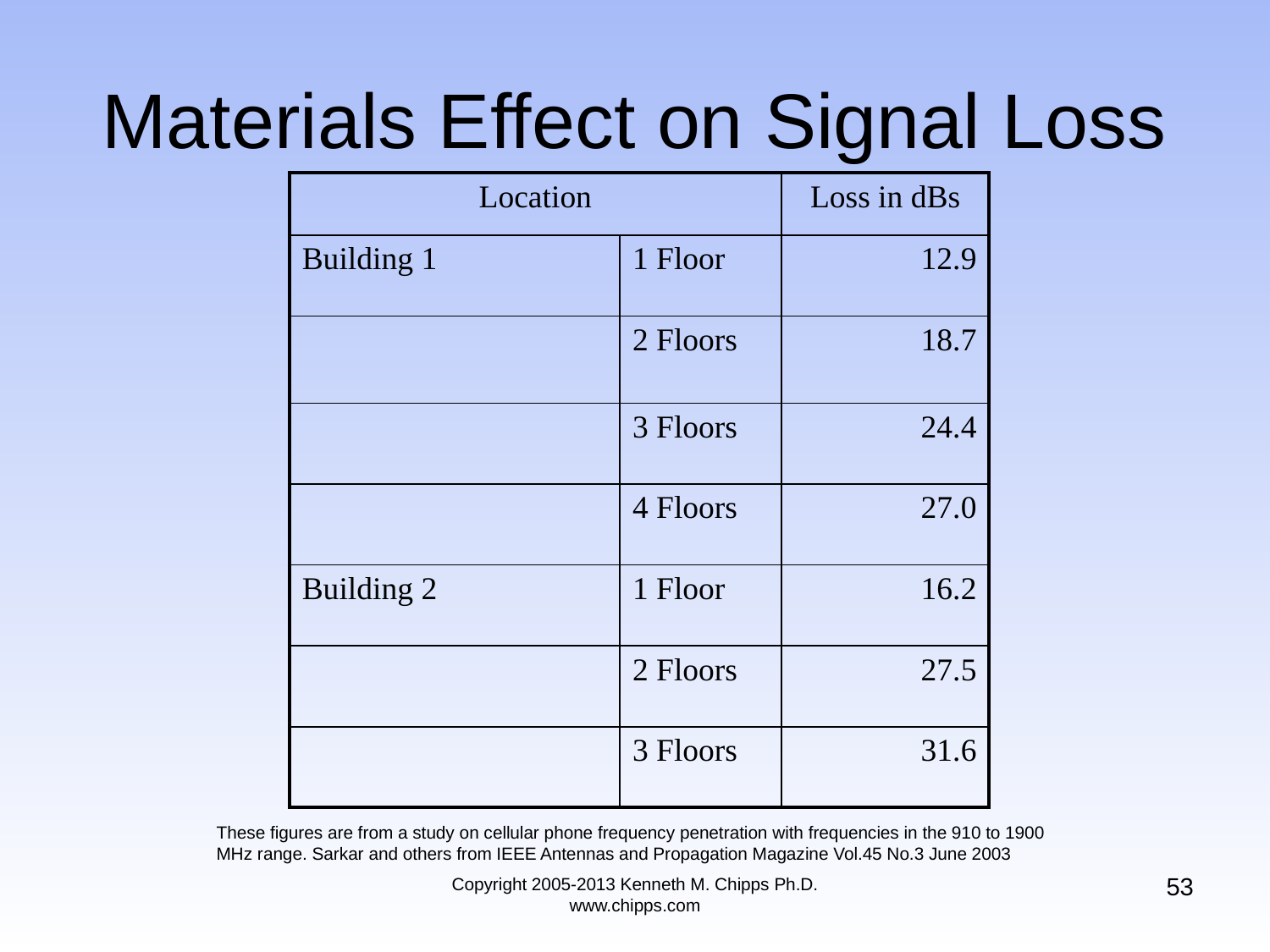

# Materials Effect on Signal Loss
| Location |  | Loss in dBs |
| --- | --- | --- |
| Building 1 | 1 Floor | 12.9 |
|  | 2 Floors | 18.7 |
|  | 3 Floors | 24.4 |
|  | 4 Floors | 27.0 |
| Building 2 | 1 Floor | 16.2 |
|  | 2 Floors | 27.5 |
|  | 3 Floors | 31.6 |
These figures are from a study on cellular phone frequency penetration with frequencies in the 910 to 1900 MHz range. Sarkar and others from IEEE Antennas and Propagation Magazine Vol.45 No.3 June 2003
53
Copyright 2005-2013 Kenneth M. Chipps Ph.D. www.chipps.com